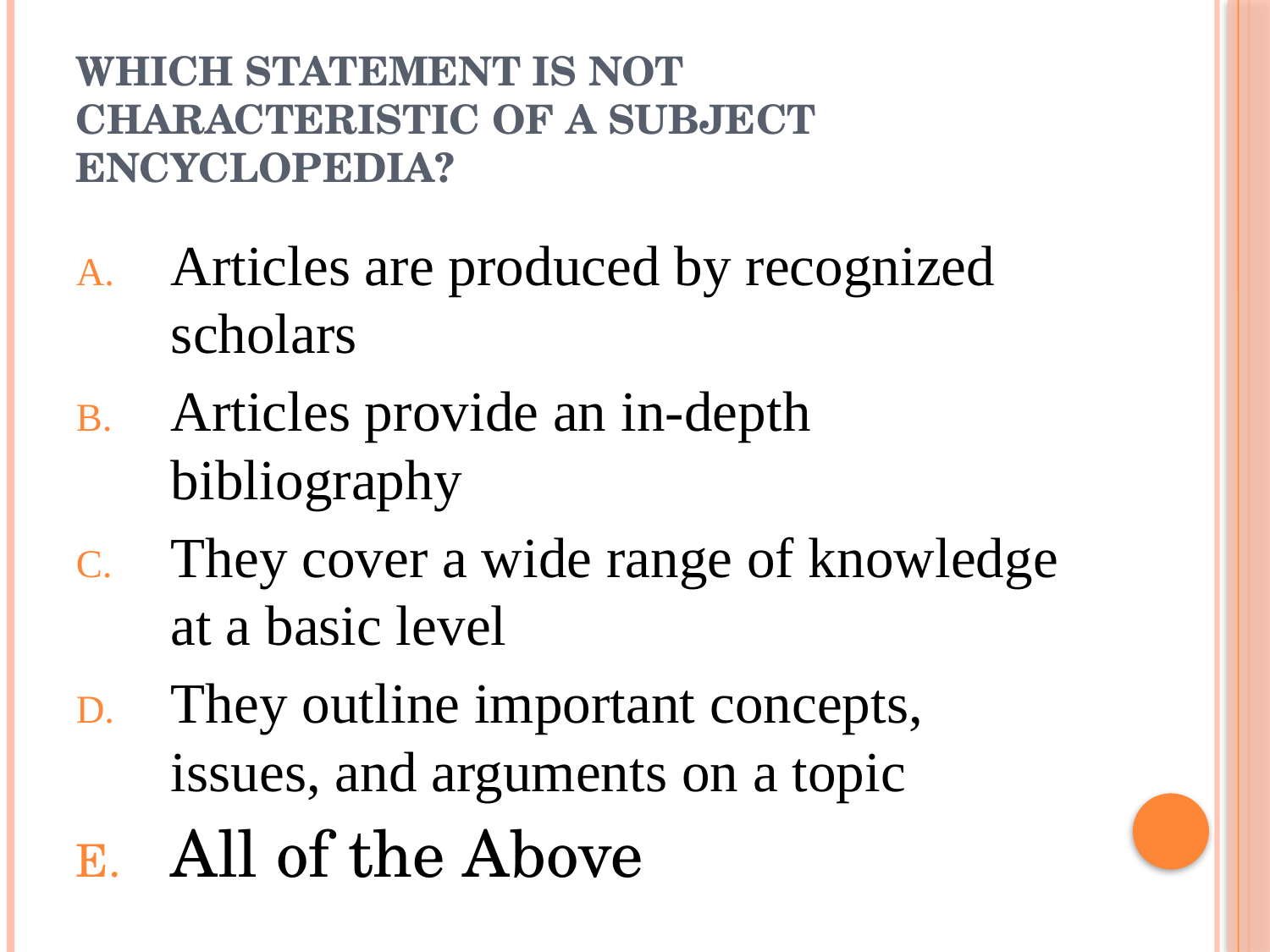

# Which statement is NOT characteristic of a subject encyclopedia?
Articles are produced by recognized scholars
Articles provide an in-depth bibliography
They cover a wide range of knowledge at a basic level
They outline important concepts, issues, and arguments on a topic
All of the Above